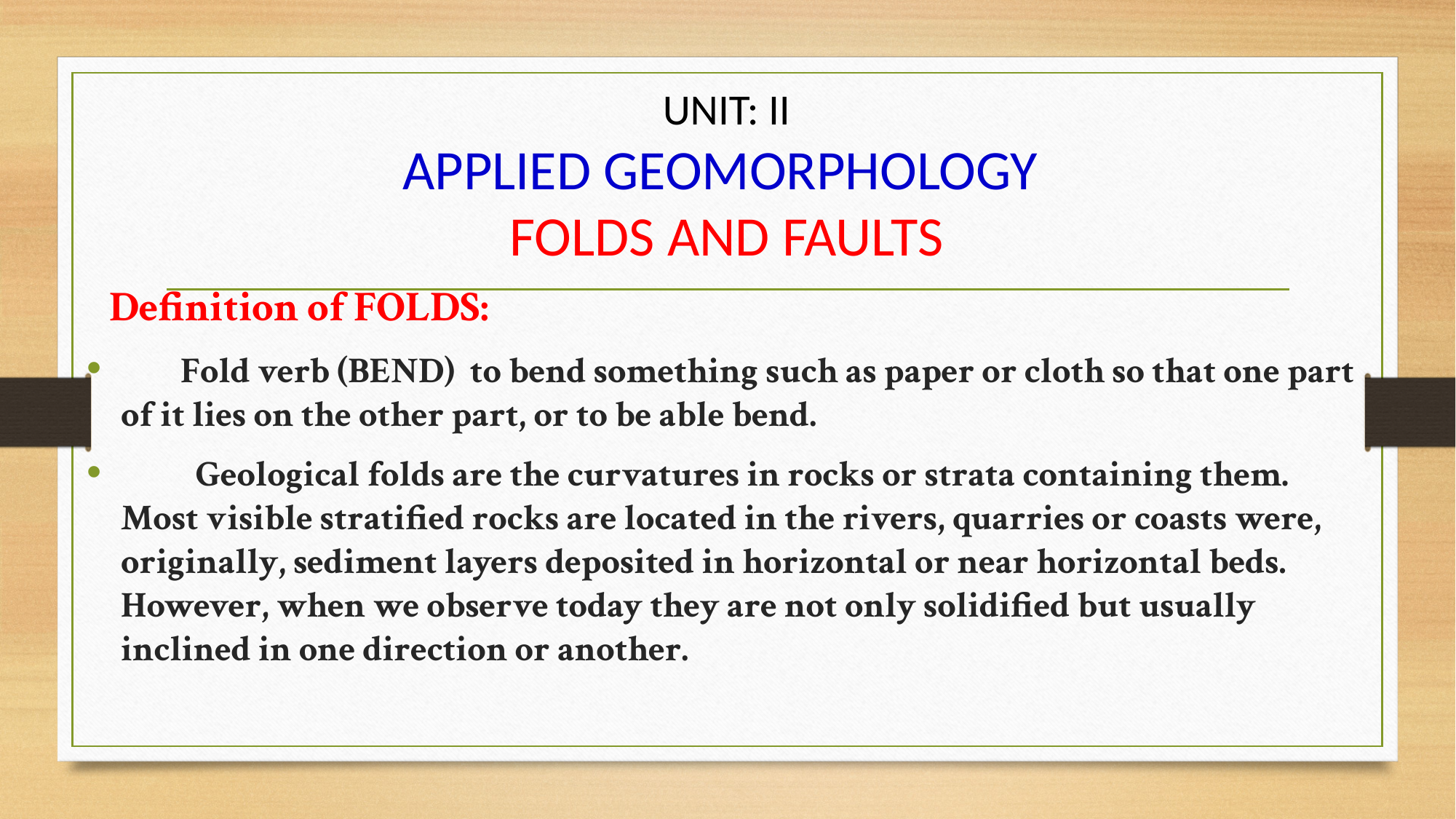

# UNIT: II APPLIED GEOMORPHOLOGY FOLDS AND FAULTS
   Definition of FOLDS:
        Fold verb (BEND)  to bend something such as paper or cloth so that one part of it lies on the other part, or to be able bend.
          Geological folds are the curvatures in rocks or strata containing them. Most visible stratified rocks are located in the rivers, quarries or coasts were, originally, sediment layers deposited in horizontal or near horizontal beds. However, when we observe today they are not only solidified but usually inclined in one direction or another.